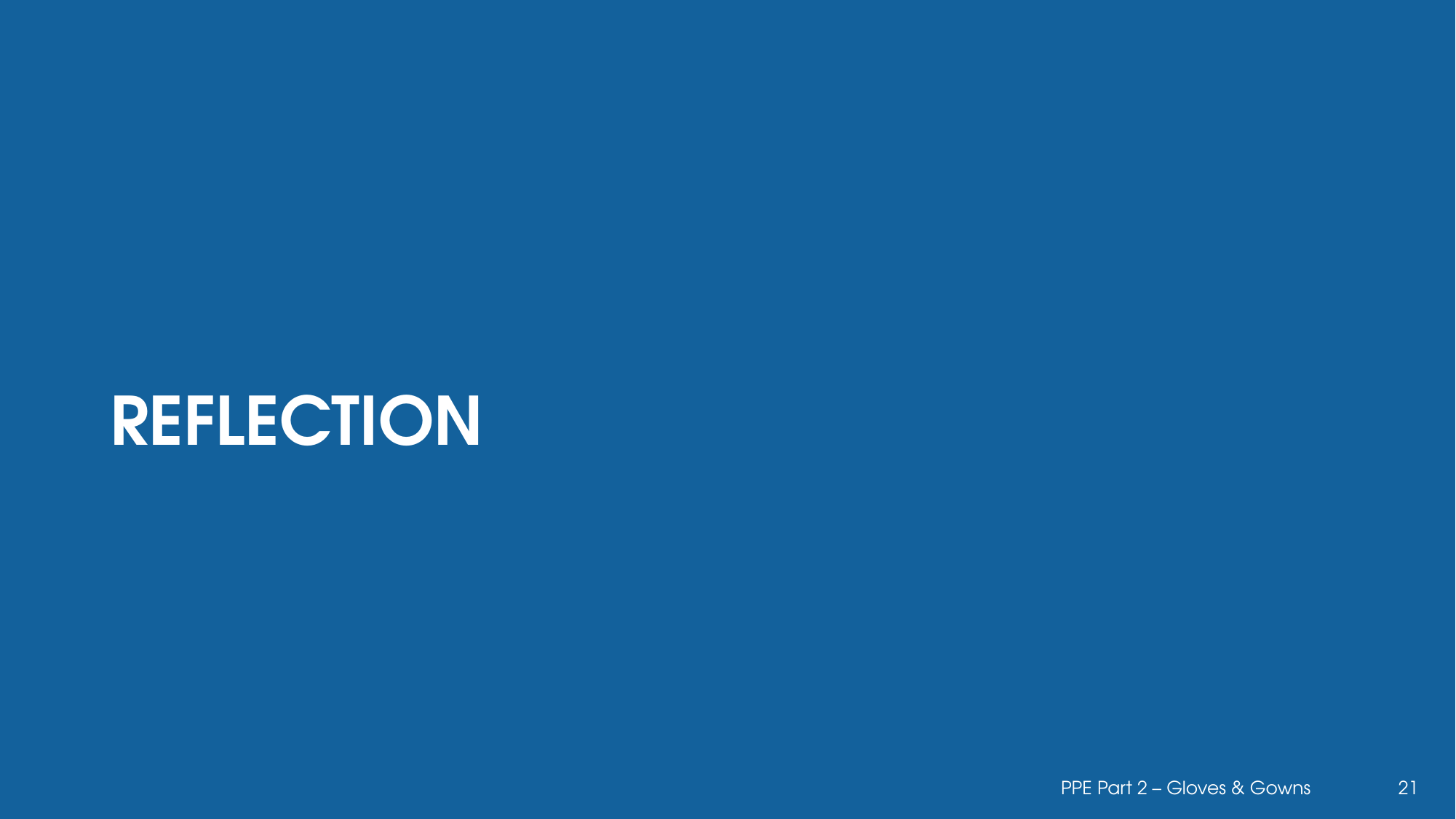

# Reflection
PPE Part 2 – Gloves & Gowns
21